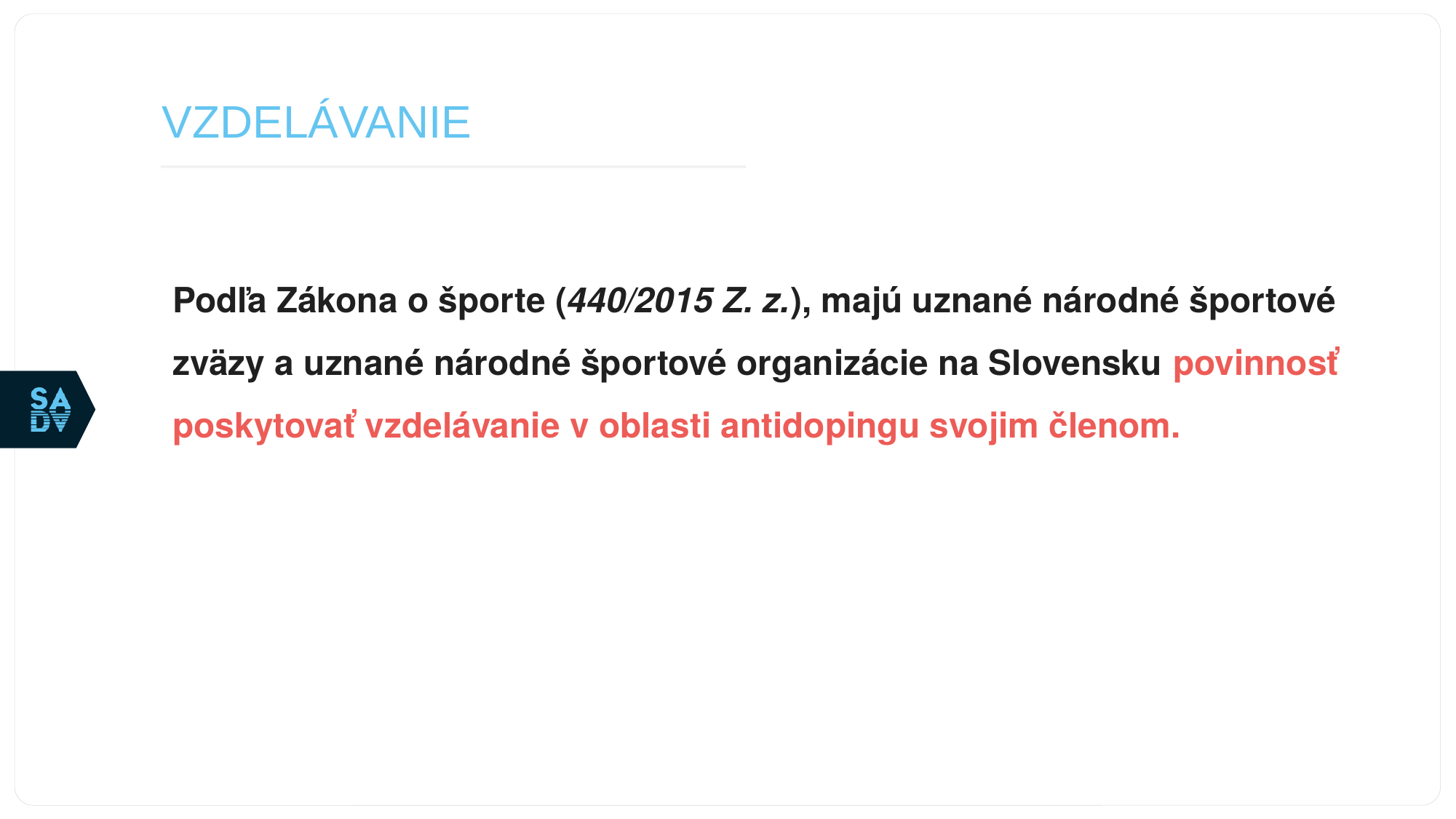

# VZDELÁVANIE
Podľa Zákona o športe (440/2015 Z. z.), majú uznané národné športové zväzy a uznané národné športové organizácie na Slovensku povinnosť poskytovať vzdelávanie v oblasti antidopingu svojim členom.